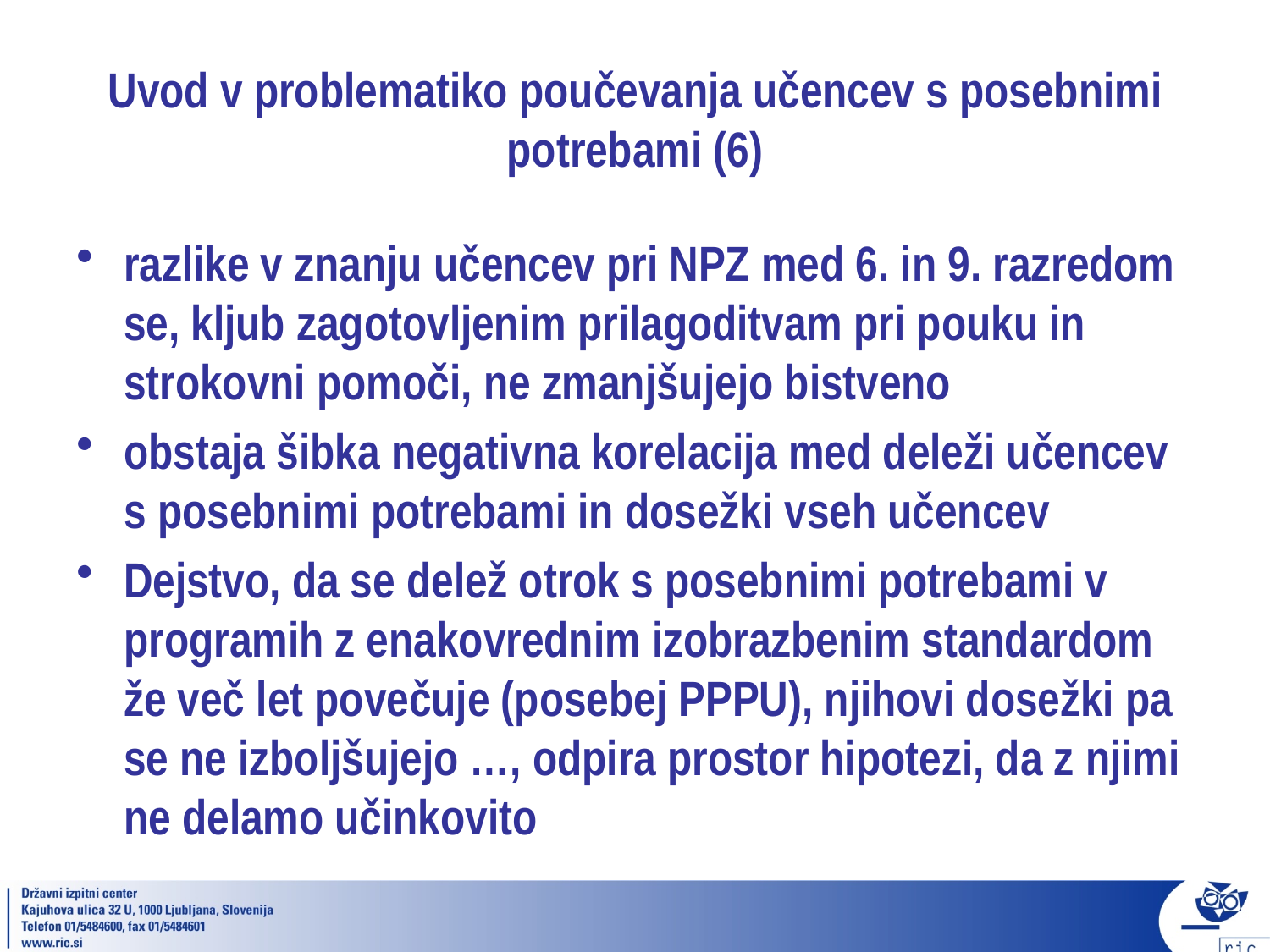

# Uvod v problematiko poučevanja učencev s posebnimi potrebami (6)
razlike v znanju učencev pri NPZ med 6. in 9. razredom se, kljub zagotovljenim prilagoditvam pri pouku in strokovni pomoči, ne zmanjšujejo bistveno
obstaja šibka negativna korelacija med deleži učencev s posebnimi potrebami in dosežki vseh učencev
Dejstvo, da se delež otrok s posebnimi potrebami v programih z enakovrednim izobrazbenim standardom že več let povečuje (posebej PPPU), njihovi dosežki pa se ne izboljšujejo …, odpira prostor hipotezi, da z njimi ne delamo učinkovito